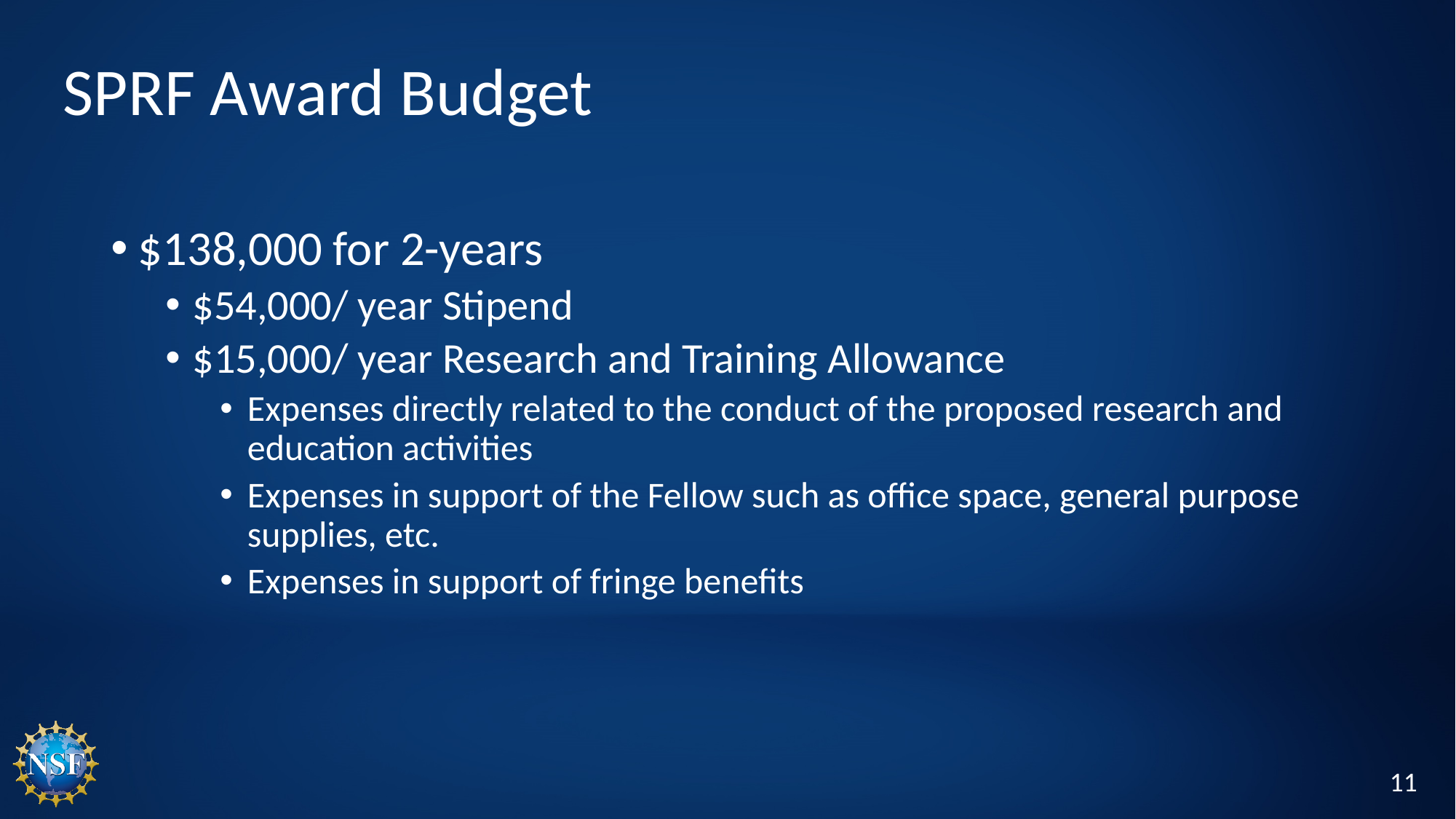

# SPRF Award Budget
$138,000 for 2-years
$54,000/ year Stipend
$15,000/ year Research and Training Allowance
Expenses directly related to the conduct of the proposed research and education activities
Expenses in support of the Fellow such as office space, general purpose supplies, etc.
Expenses in support of fringe benefits
11